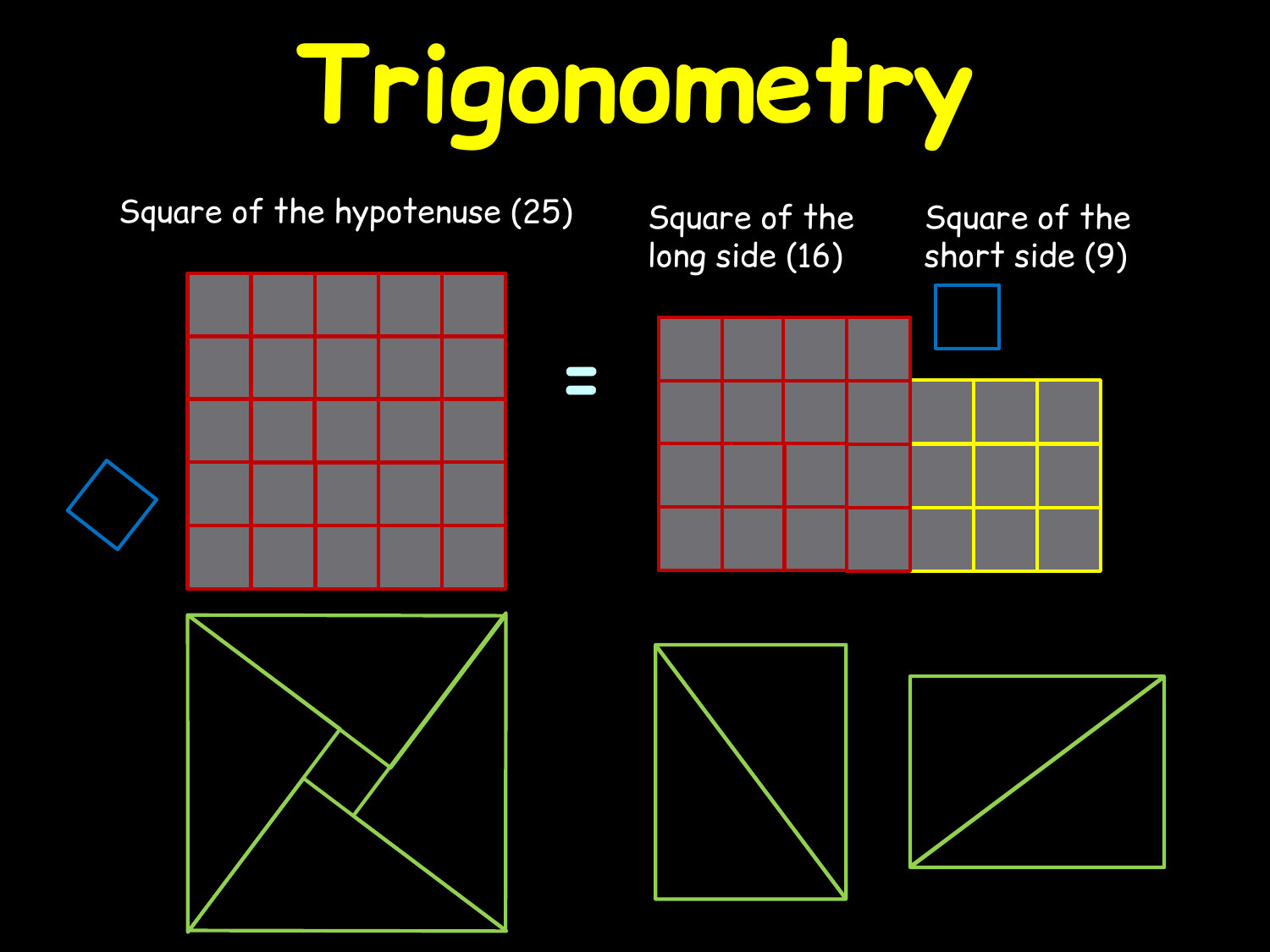

# Trigonometry
Square of the hypotenuse (25)
Square of the
short side (9)
Square of the
long side (16)

=